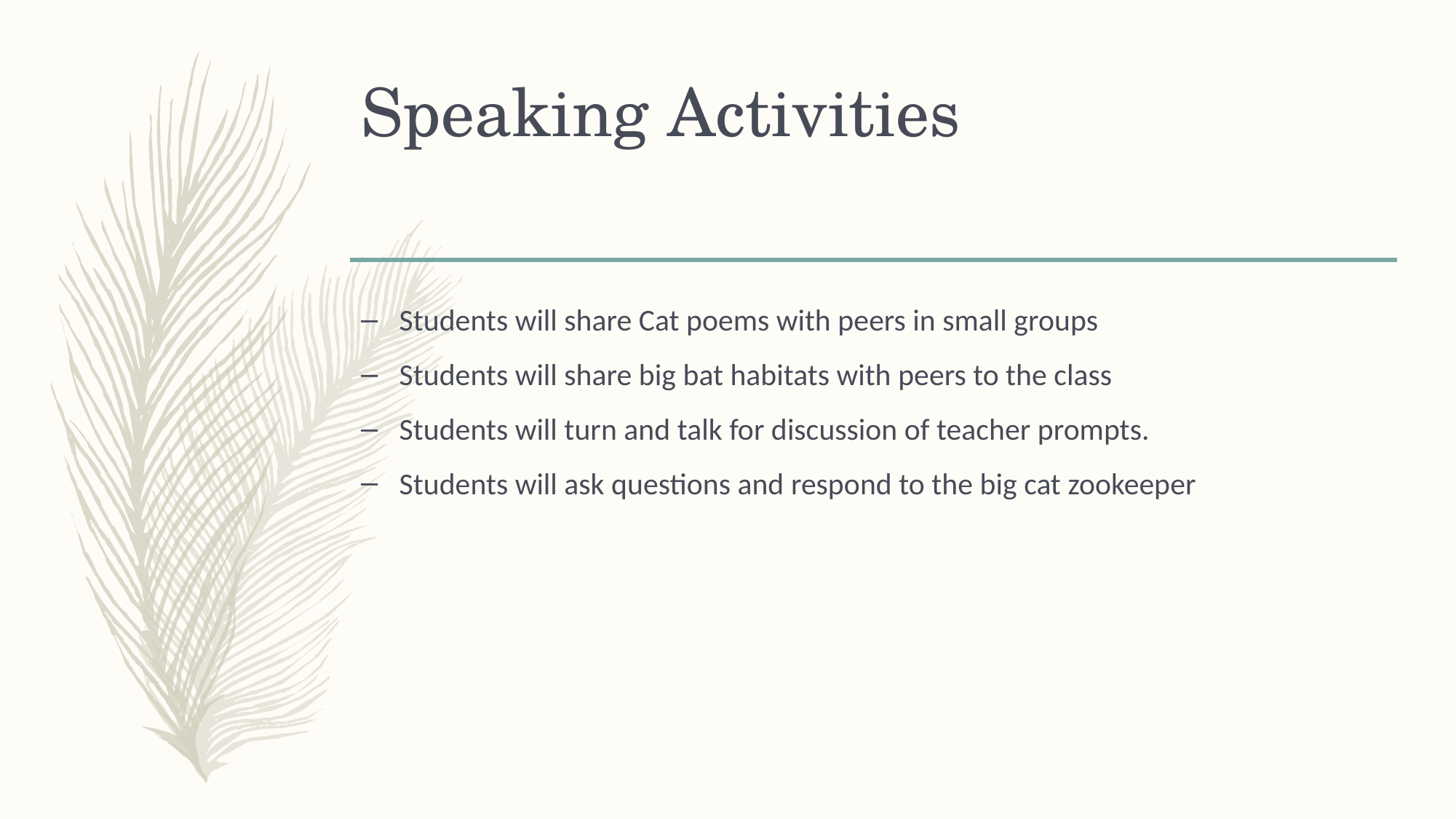

# Speaking Activities
Students will share Cat poems with peers in small groups
Students will share big bat habitats with peers to the class
Students will turn and talk for discussion of teacher prompts.
Students will ask questions and respond to the big cat zookeeper